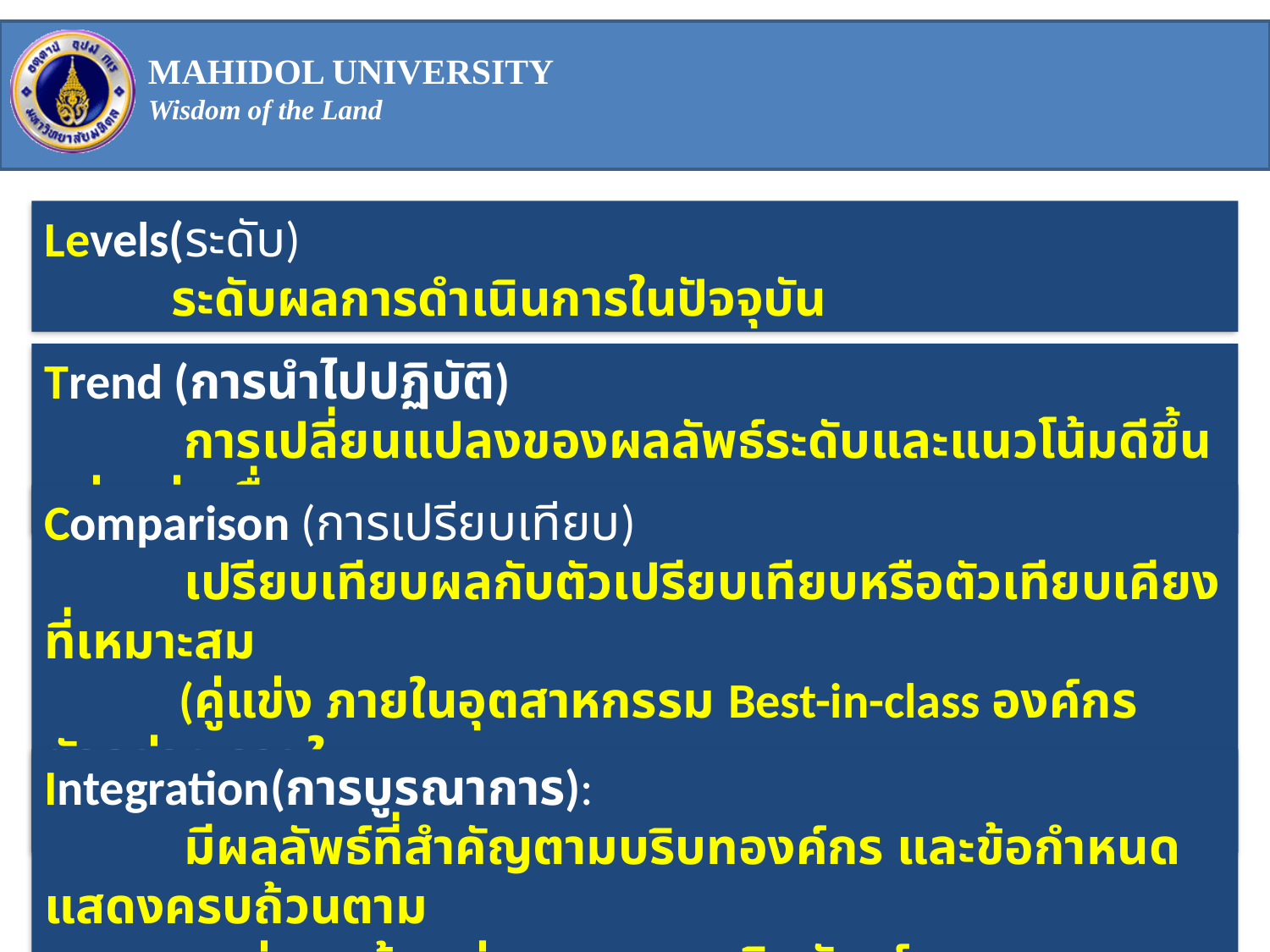

Levels(ระดับ)
	ระดับผลการดำเนินการในปัจจุบัน
Trend (การนำไปปฏิบัติ)
	 การเปลี่ยนแปลงของผลลัพธ์ระดับและแนวโน้มดีขึ้นอย่างต่อเนื่อง
Comparison (การเปรียบเทียบ)
	 เปรียบเทียบผลกับตัวเปรียบเทียบหรือตัวเทียบเคียงที่เหมาะสม
            (คู่แข่ง ภายในอุตสาหกรรม Best-in-class องค์กรตัวอย่าง ภายใน
             กลุ่ม)
Integration(การบูรณาการ):
	 มีผลลัพธ์ที่สำคัญตามบริบทองค์กร และข้อกำหนดแสดงครบถ้วนตาม
             กลุ่มลูกค้า กลุ่มบุคลากร ผลิตภัณฑ์ กระบวนการและแผนปฏิบัติการ